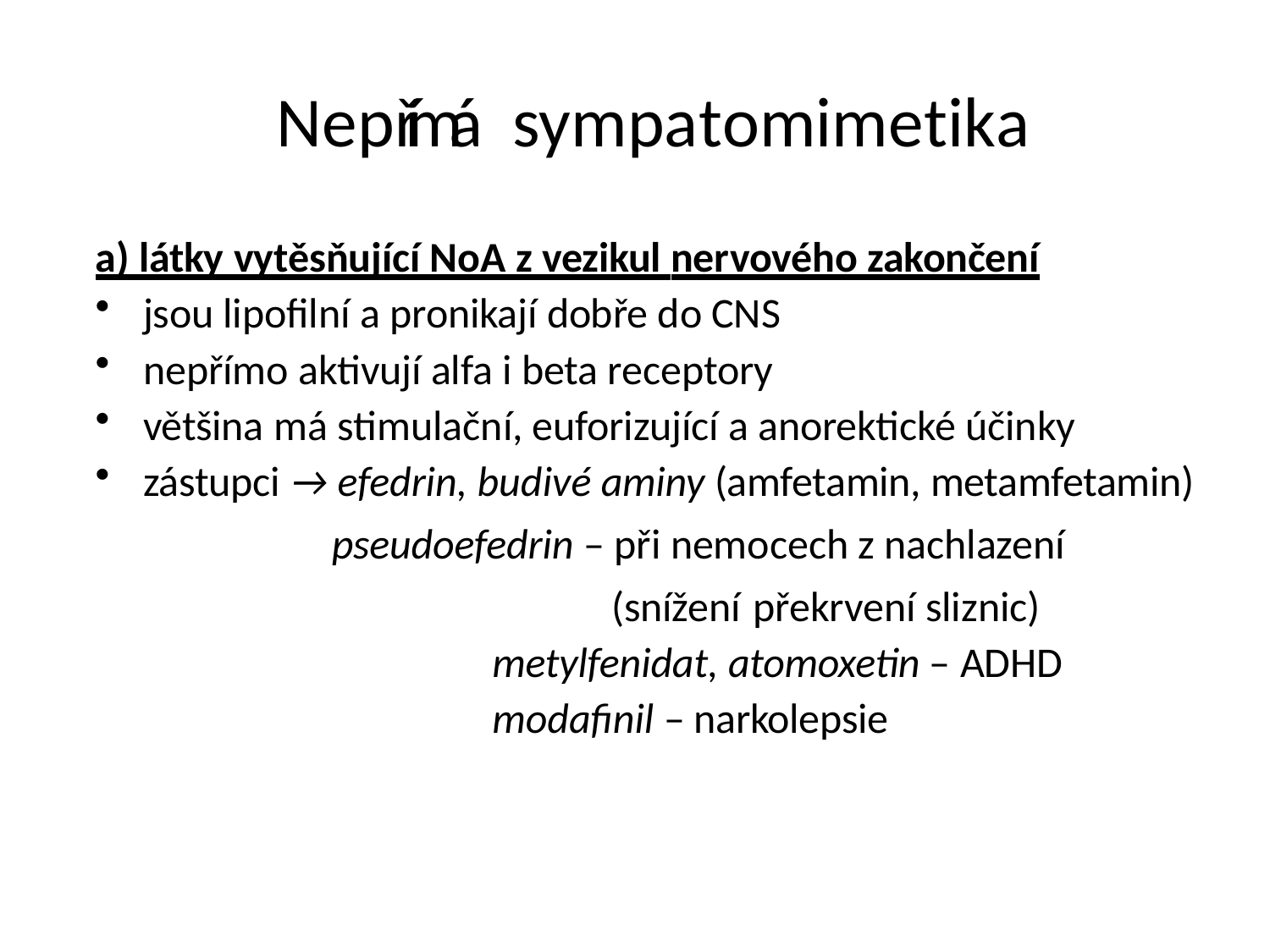

# Nepřímá  sympatomimetika
a) látky vytěsňující NoA z vezikul nervového zakončení
jsou lipofilní a pronikají dobře do CNS
nepřímo aktivují alfa i beta receptory
většina má stimulační, euforizující a anorektické účinky
zástupci → efedrin, budivé aminy (amfetamin, metamfetamin)
  pseudoefedrin – při nemocech z nachlazení
                                (snížení              překrvení sliznic)
 metylfenidat, atomoxetin – ADHD
 modafinil – narkolepsie